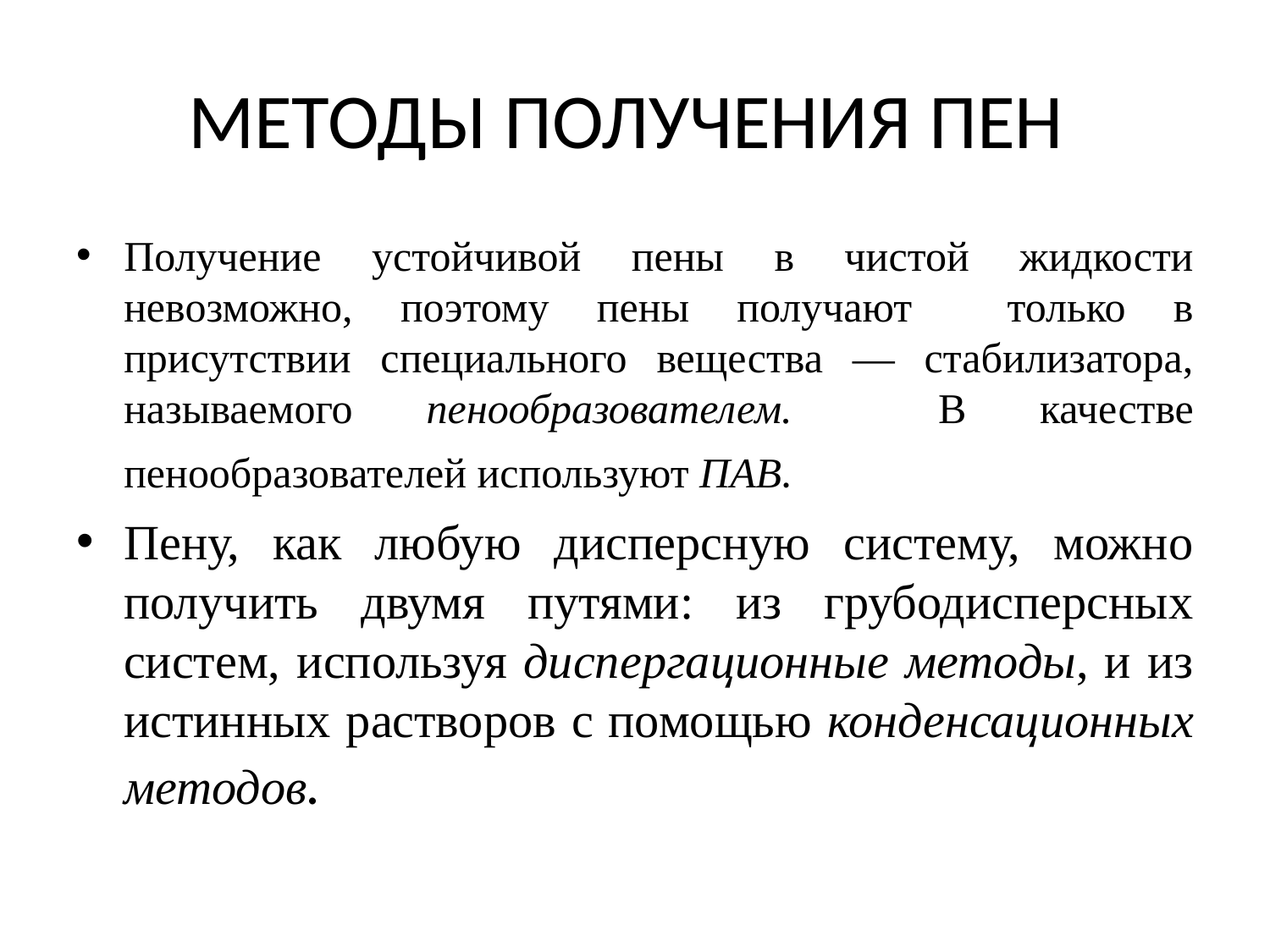

# МЕТОДЫ ПОЛУЧЕНИЯ ПЕН
Получение устойчивой пены в чистой жидкости невозможно, поэтому пены получают  только в присутствии специального вещества — стабилизатора, называемого пенообразователем.  В качестве пенообразователей используют ПАВ.
Пену, как любую дисперсную систему, можно получить двумя путями: из грубодисперсных систем, используя диспергационные методы, и из истинных растворов с помощью конденсационных методов.